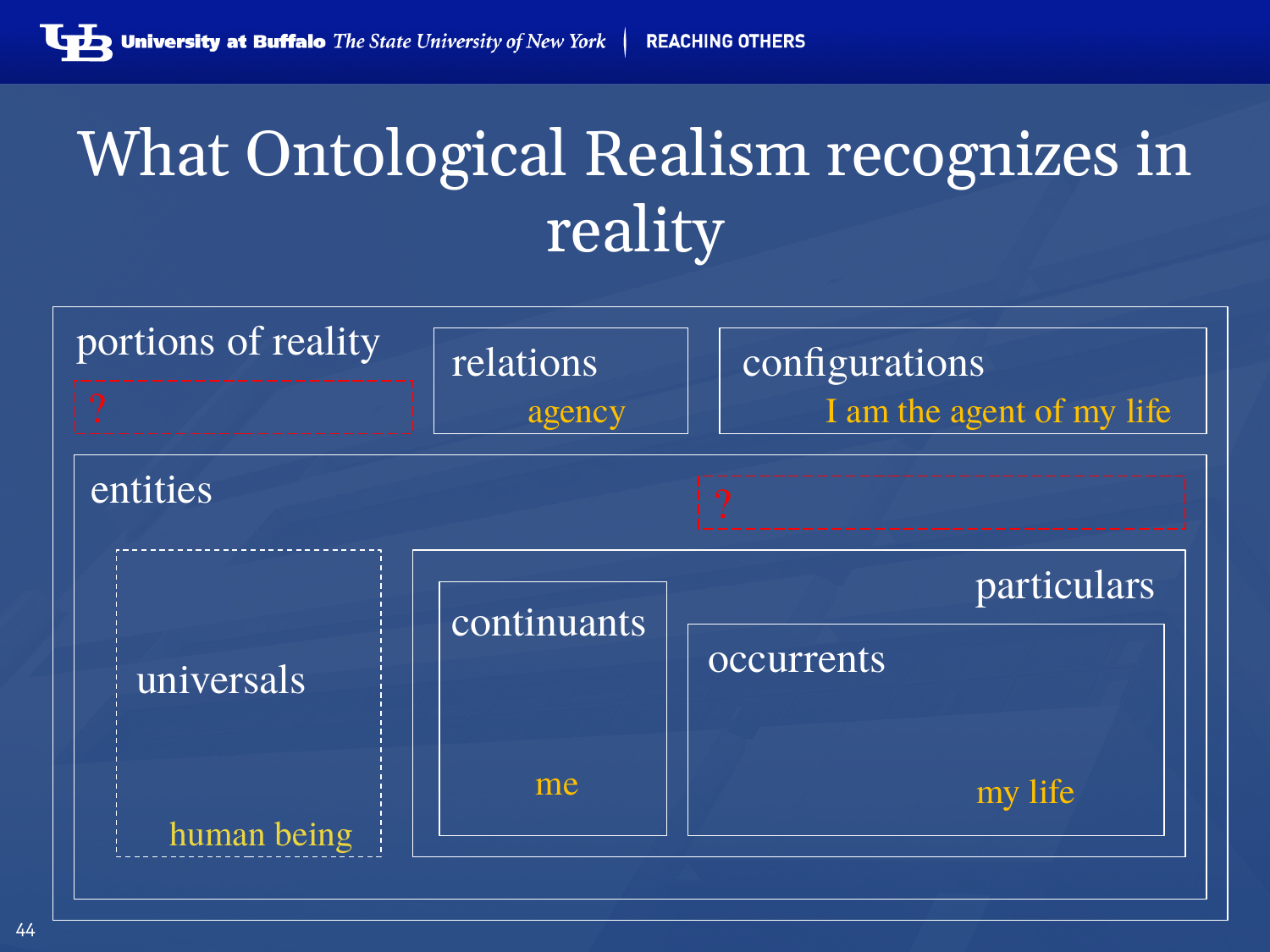

# What Ontological Realism recognizes in reality
portions of reality

relations

configurations

?

agency
I am the agent of my life
entities

?

particulars

continuants
occurrents

universals
me
my life
human being